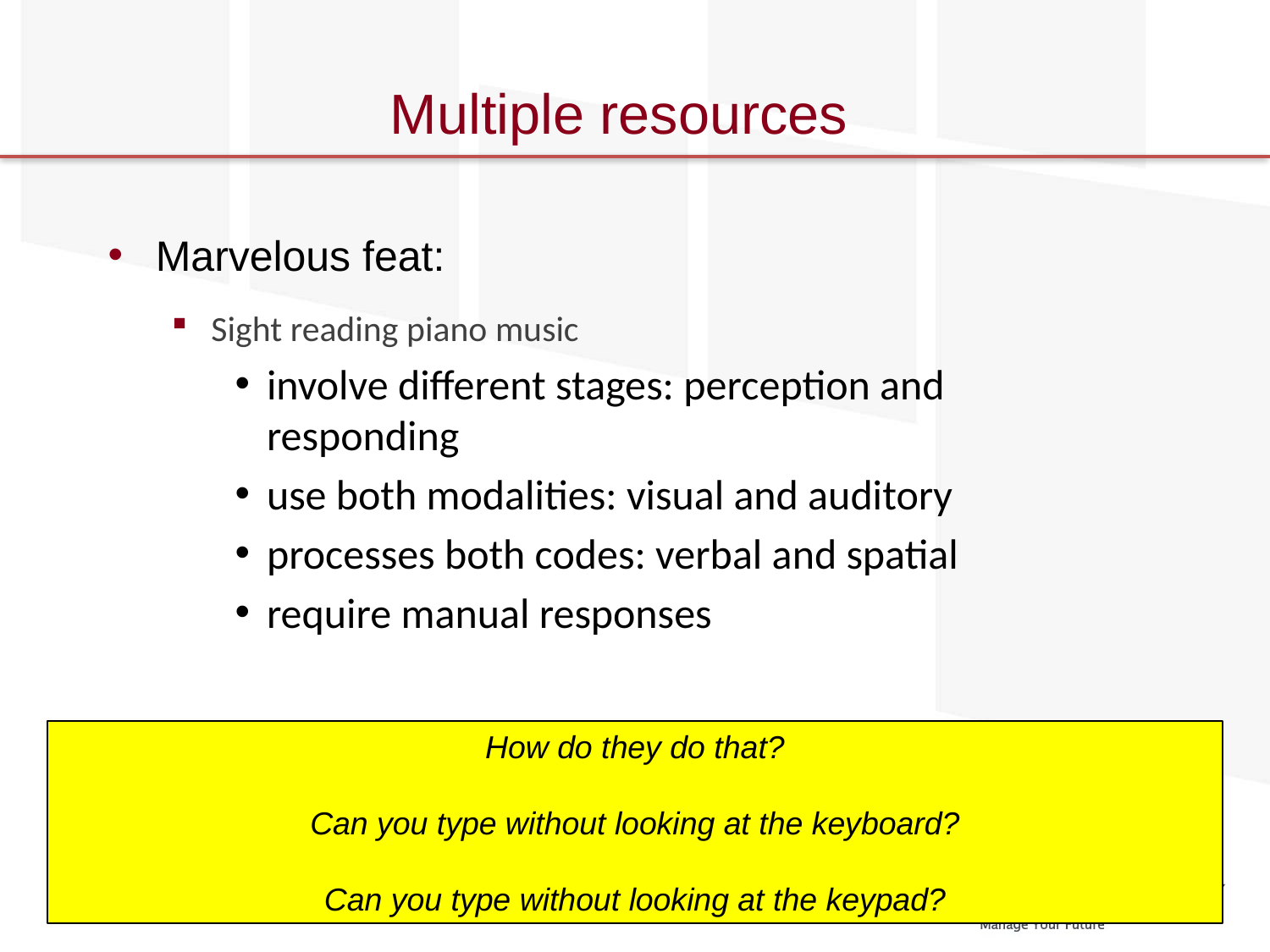

# Multiple resources
Marvelous feat:

Sight reading piano music
involve different stages: perception and responding
use both modalities: visual and auditory
processes both codes: verbal and spatial
require manual responses

How do they do that?

Can you type without looking at the keyboard?

Can you type without looking at the keypad?